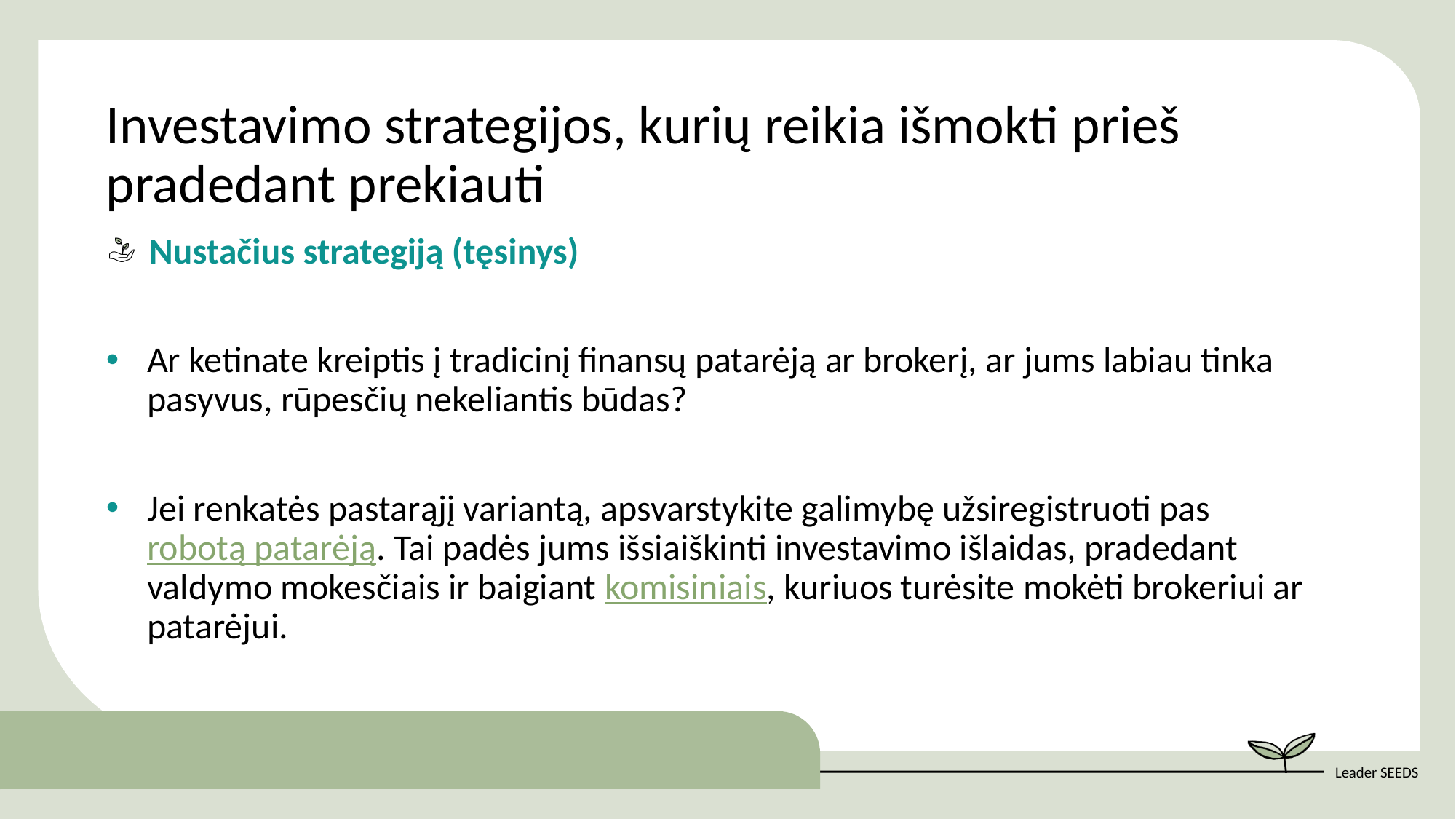

Investavimo strategijos, kurių reikia išmokti prieš pradedant prekiauti
Nustačius strategiją (tęsinys)

Ar ketinate kreiptis į tradicinį finansų patarėją ar brokerį, ar jums labiau tinka pasyvus, rūpesčių nekeliantis būdas?

Jei renkatės pastarąjį variantą, apsvarstykite galimybę užsiregistruoti pas robotą patarėją. Tai padės jums išsiaiškinti investavimo išlaidas, pradedant valdymo mokesčiais ir baigiant komisiniais, kuriuos turėsite mokėti brokeriui ar patarėjui.